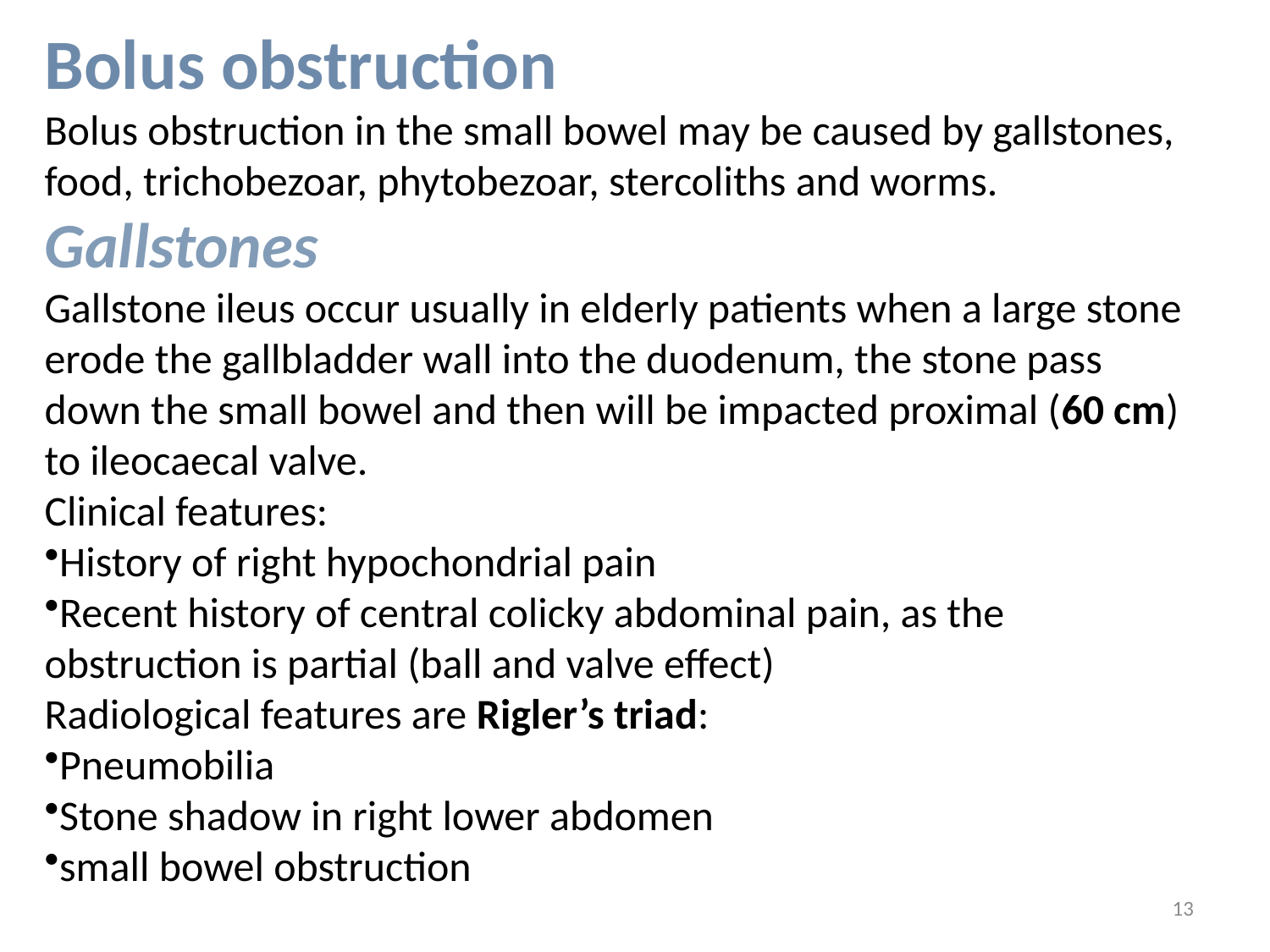

Bolus obstruction
Bolus obstruction in the small bowel may be caused by gallstones, food, trichobezoar, phytobezoar, stercoliths and worms.
Gallstones
Gallstone ileus occur usually in elderly patients when a large stone erode the gallbladder wall into the duodenum, the stone pass down the small bowel and then will be impacted proximal (60 cm) to ileocaecal valve.
Clinical features:
History of right hypochondrial pain
Recent history of central colicky abdominal pain, as the obstruction is partial (ball and valve effect)
Radiological features are Rigler’s triad:
Pneumobilia
Stone shadow in right lower abdomen
small bowel obstruction
13